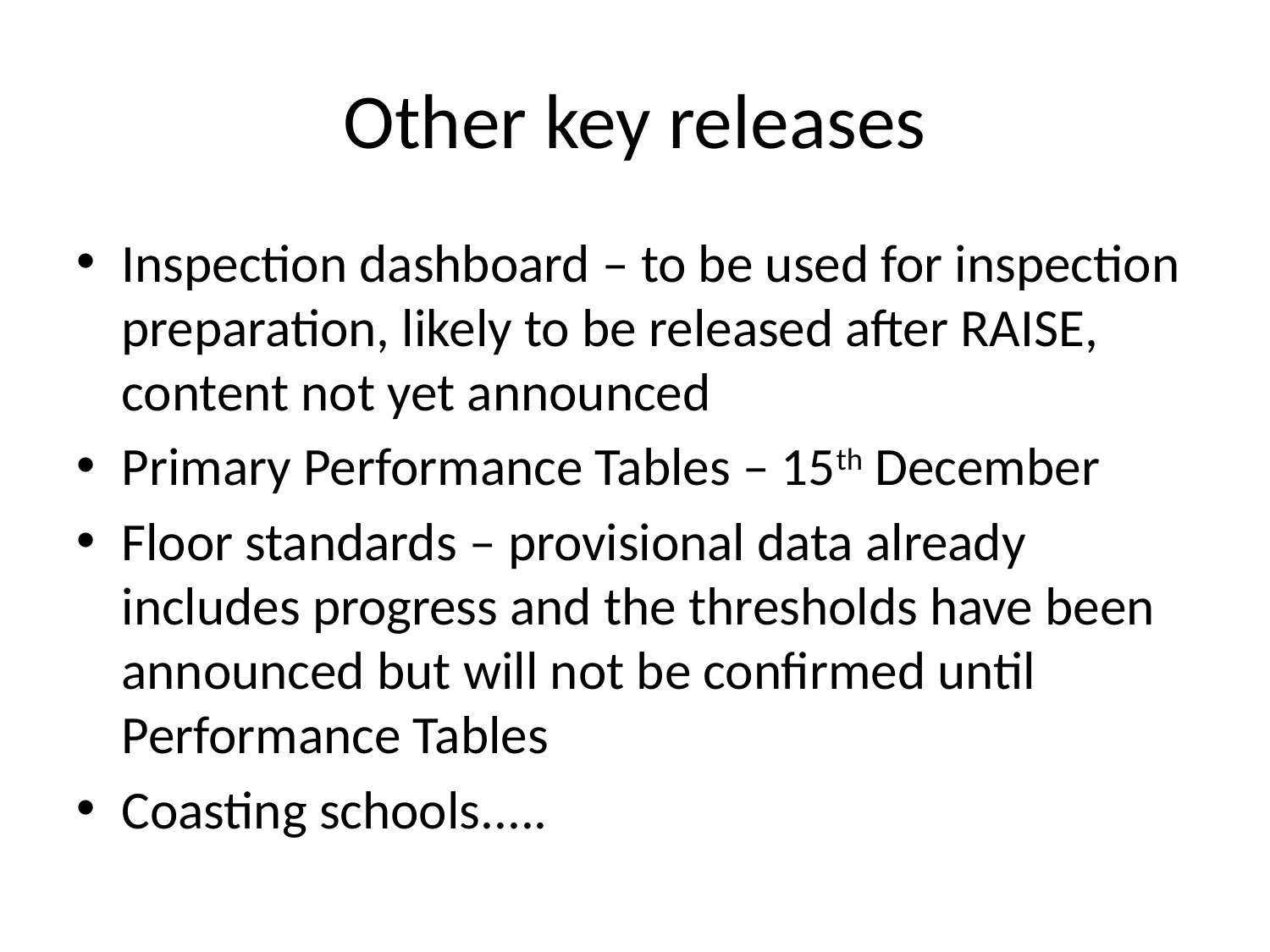

# Other key releases
Inspection dashboard – to be used for inspection preparation, likely to be released after RAISE, content not yet announced
Primary Performance Tables – 15th December
Floor standards – provisional data already includes progress and the thresholds have been announced but will not be confirmed until Performance Tables
Coasting schools.....